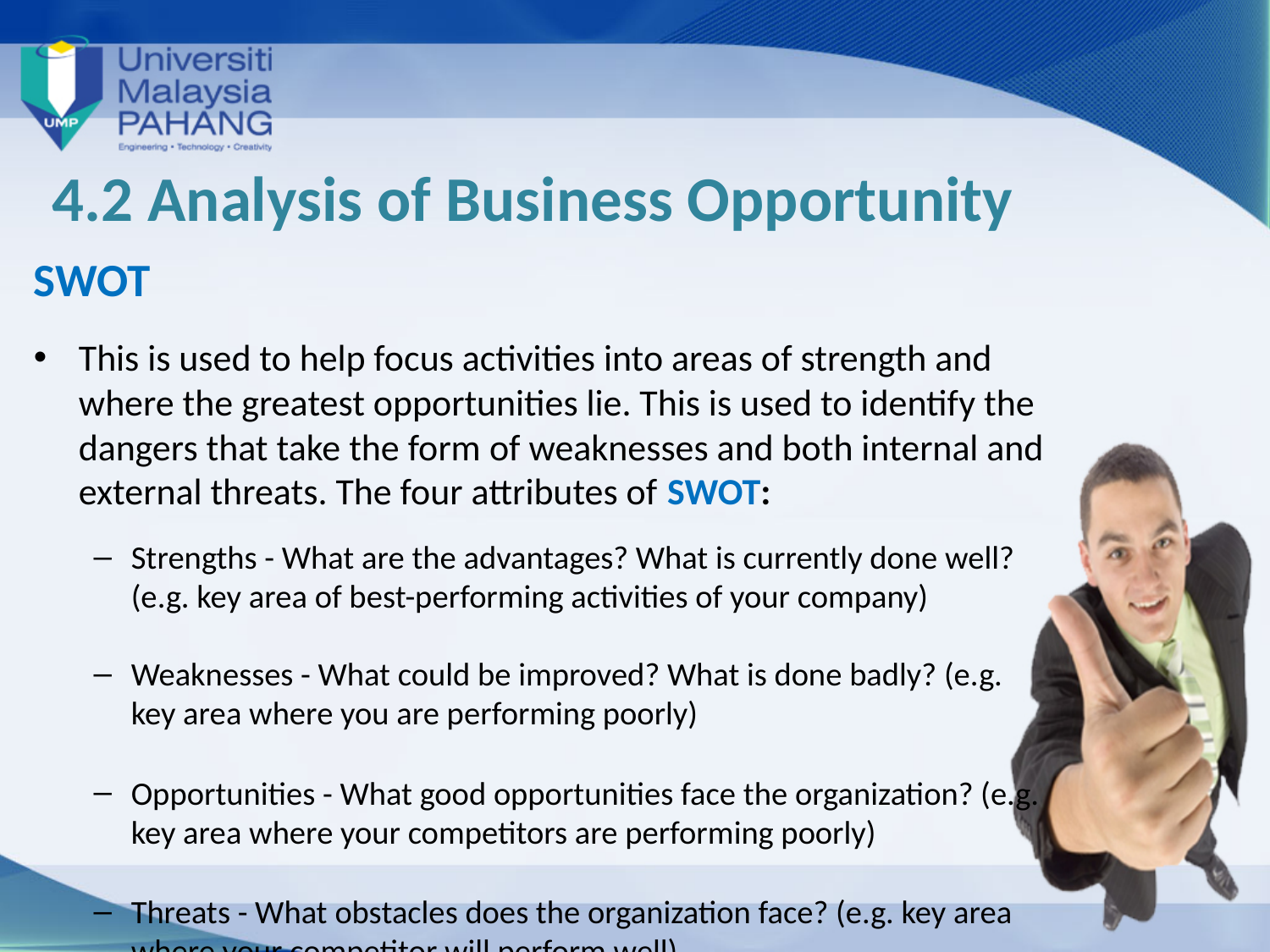

# 4.2 Analysis of Business Opportunity
SWOT

This is used to help focus activities into areas of strength and where the greatest opportunities lie. This is used to identify the dangers that take the form of weaknesses and both internal and external threats. The four attributes of SWOT:

Strengths - What are the advantages? What is currently done well? (e.g. key area of best-performing activities of your company)

Weaknesses - What could be improved? What is done badly? (e.g. key area where you are performing poorly)

Opportunities - What good opportunities face the organization? (e.g. key area where your competitors are performing poorly)

Threats - What obstacles does the organization face? (e.g. key area where your competitor will perform well)